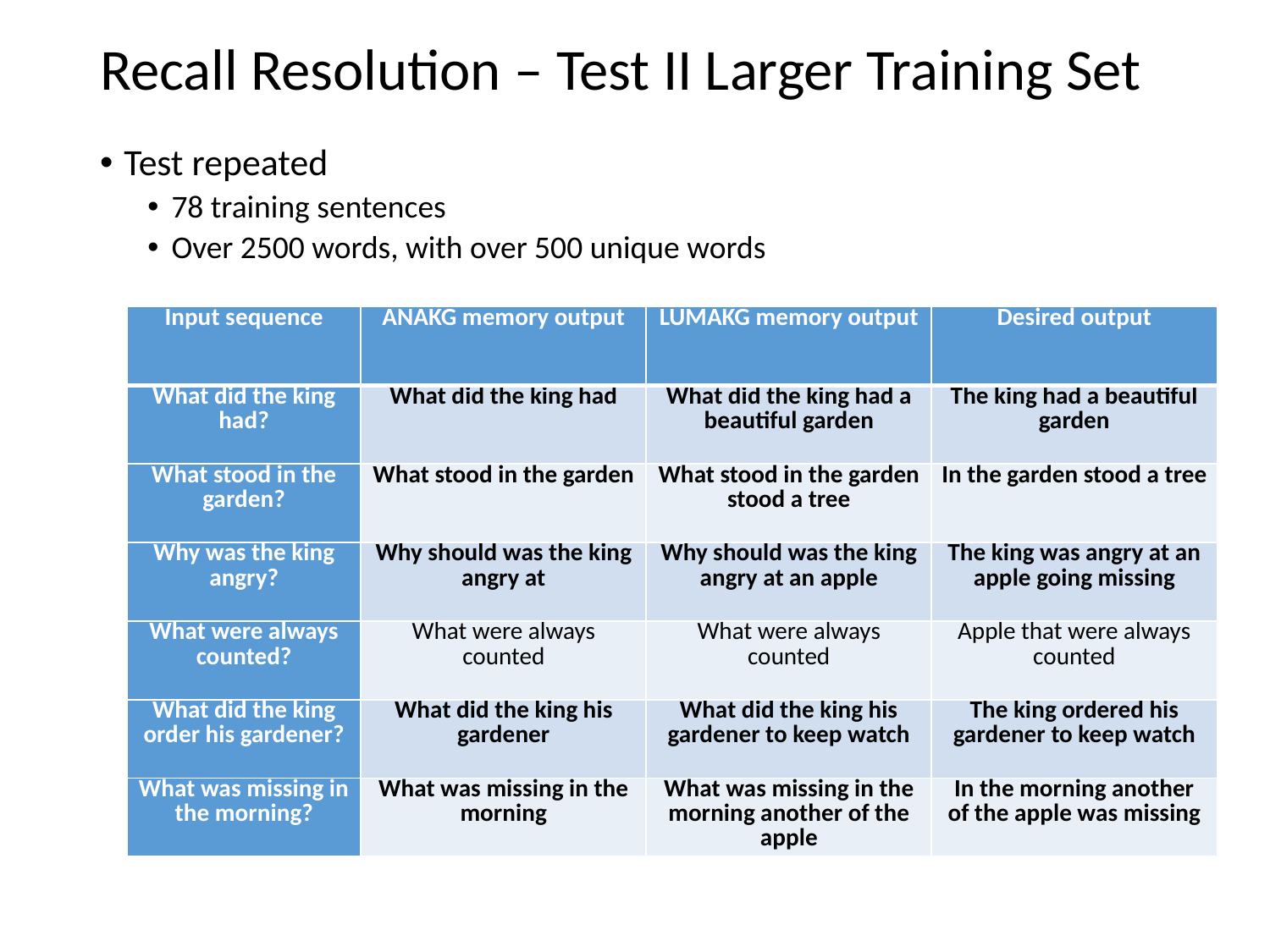

# Recall Resolution – Test II Larger Training Set
Test repeated
78 training sentences
Over 2500 words, with over 500 unique words
| Input sequence | ANAKG memory output | LUMAKG memory output | Desired output |
| --- | --- | --- | --- |
| What did the king had? | What did the king had | What did the king had a beautiful garden | The king had a beautiful garden |
| What stood in the garden? | What stood in the garden | What stood in the garden stood a tree | In the garden stood a tree |
| Why was the king angry? | Why should was the king angry at | Why should was the king angry at an apple | The king was angry at an apple going missing |
| What were always counted? | What were always counted | What were always counted | Apple that were always counted |
| What did the king order his gardener? | What did the king his gardener | What did the king his gardener to keep watch | The king ordered his gardener to keep watch |
| What was missing in the morning? | What was missing in the morning | What was missing in the morning another of the apple | In the morning another of the apple was missing |